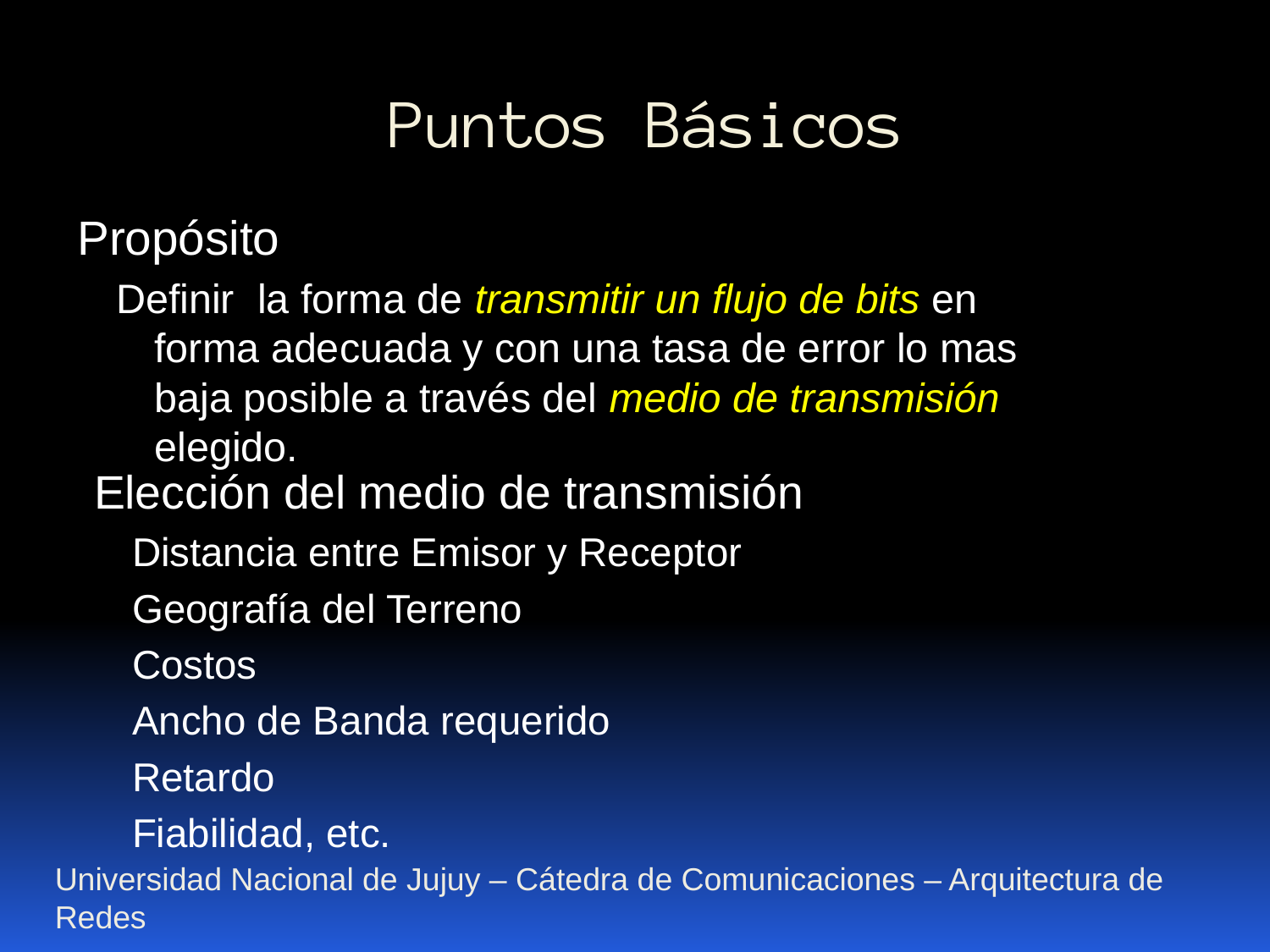

# Puntos Básicos
 Propósito
Definir  la forma de transmitir un flujo de bits en forma adecuada y con una tasa de error lo mas baja posible a través del medio de transmisión elegido.

 Elección del medio de transmisión
Distancia entre Emisor y Receptor
Geografía del Terreno
Costos
Ancho de Banda requerido
Retardo
Fiabilidad, etc.

Universidad Nacional de Jujuy – Cátedra de Comunicaciones – Arquitectura de Redes